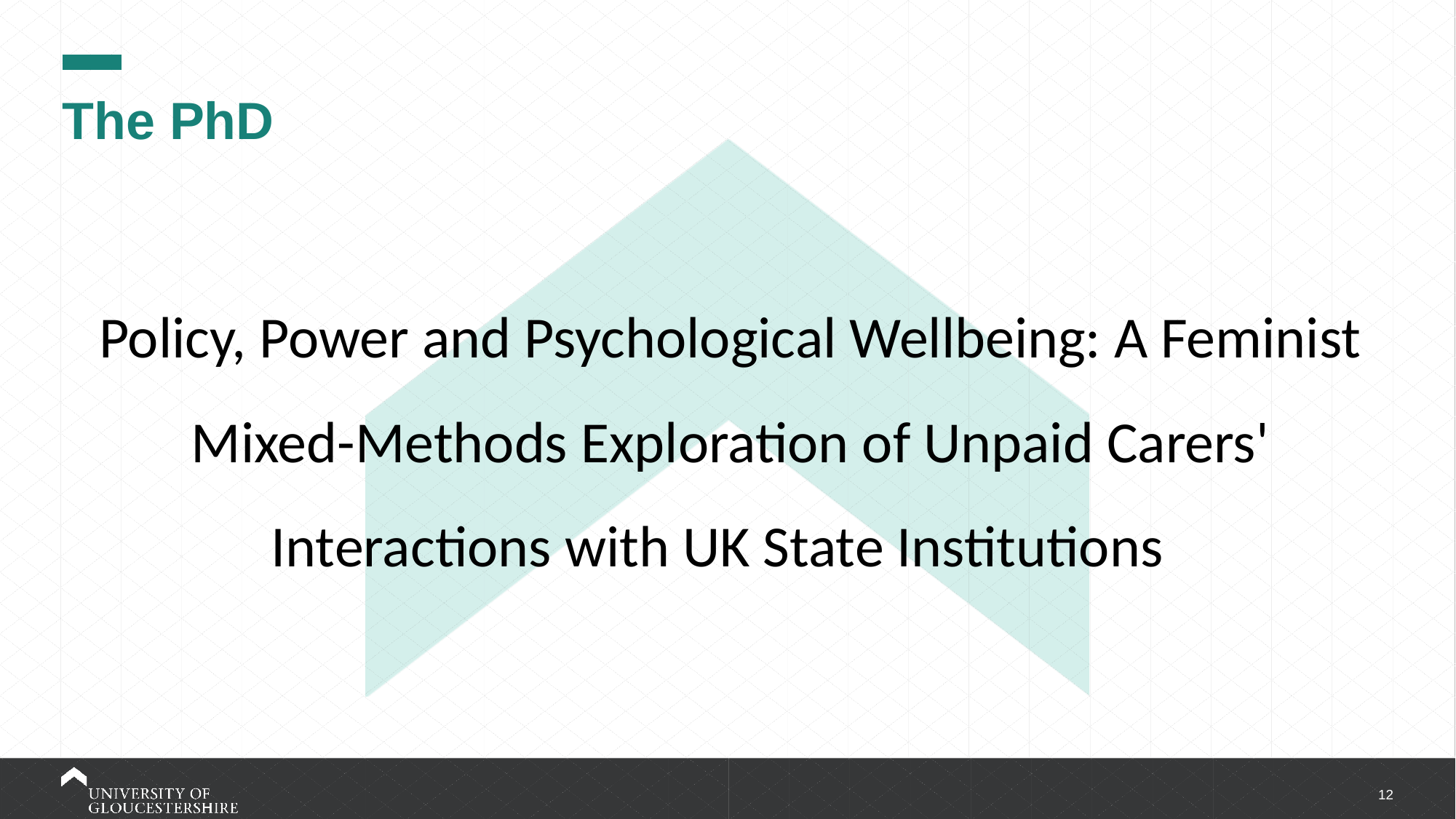

# The PhD

Policy, Power and Psychological Wellbeing: A Feminist Mixed-Methods Exploration of Unpaid Carers' Interactions with UK State Institutions